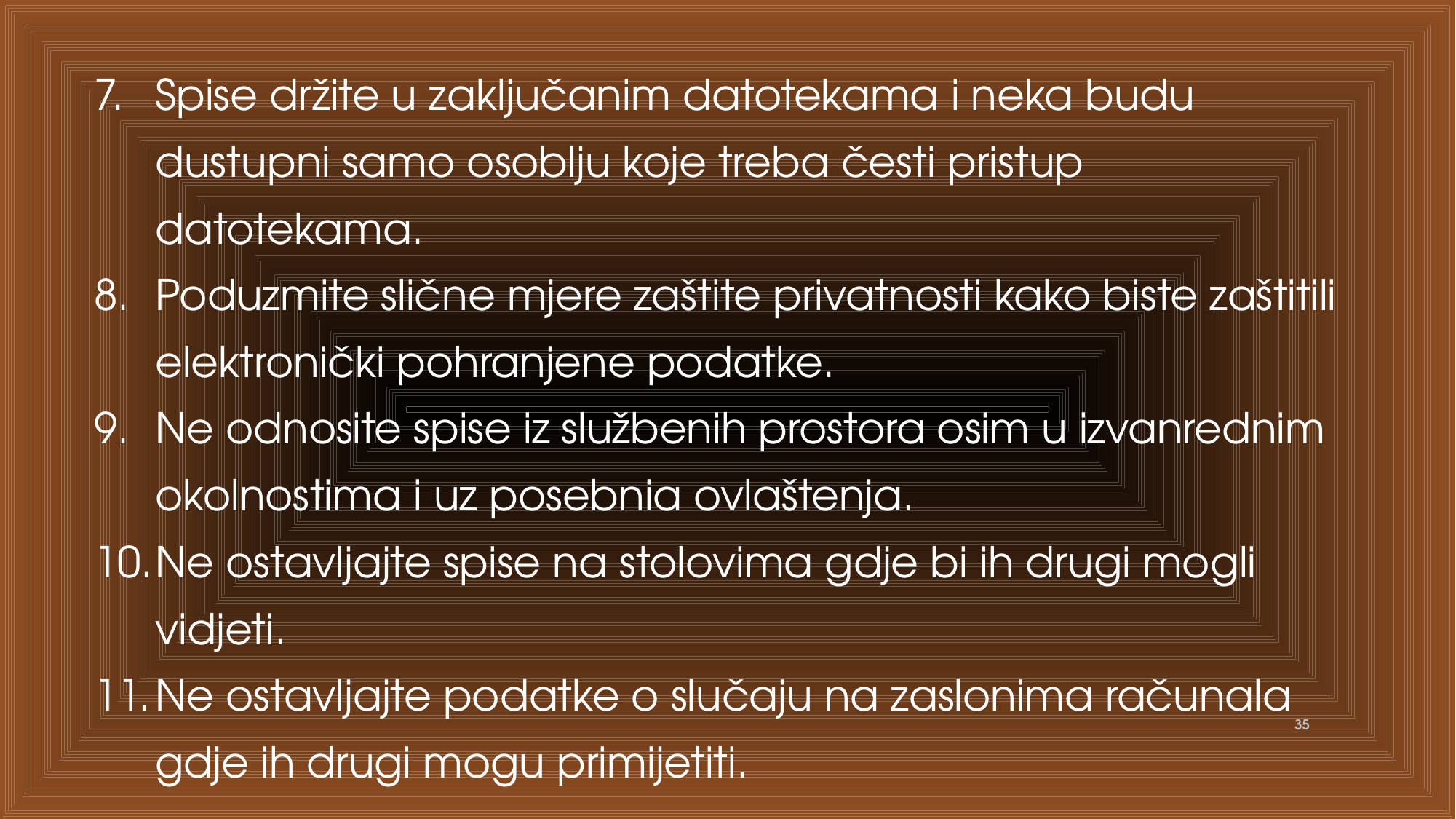

Spise držite u zaključanim datotekama i neka budu dustupni samo osoblju koje treba česti pristup datotekama.
Poduzmite slične mjere zaštite privatnosti kako biste zaštitili elektronički pohranjene podatke.
Ne odnosite spise iz službenih prostora osim u izvanrednim okolnostima i uz posebnia ovlaštenja.
Ne ostavljajte spise na stolovima gdje bi ih drugi mogli vidjeti.
Ne ostavljajte podatke o slučaju na zaslonima računala gdje ih drugi mogu primijetiti.
35